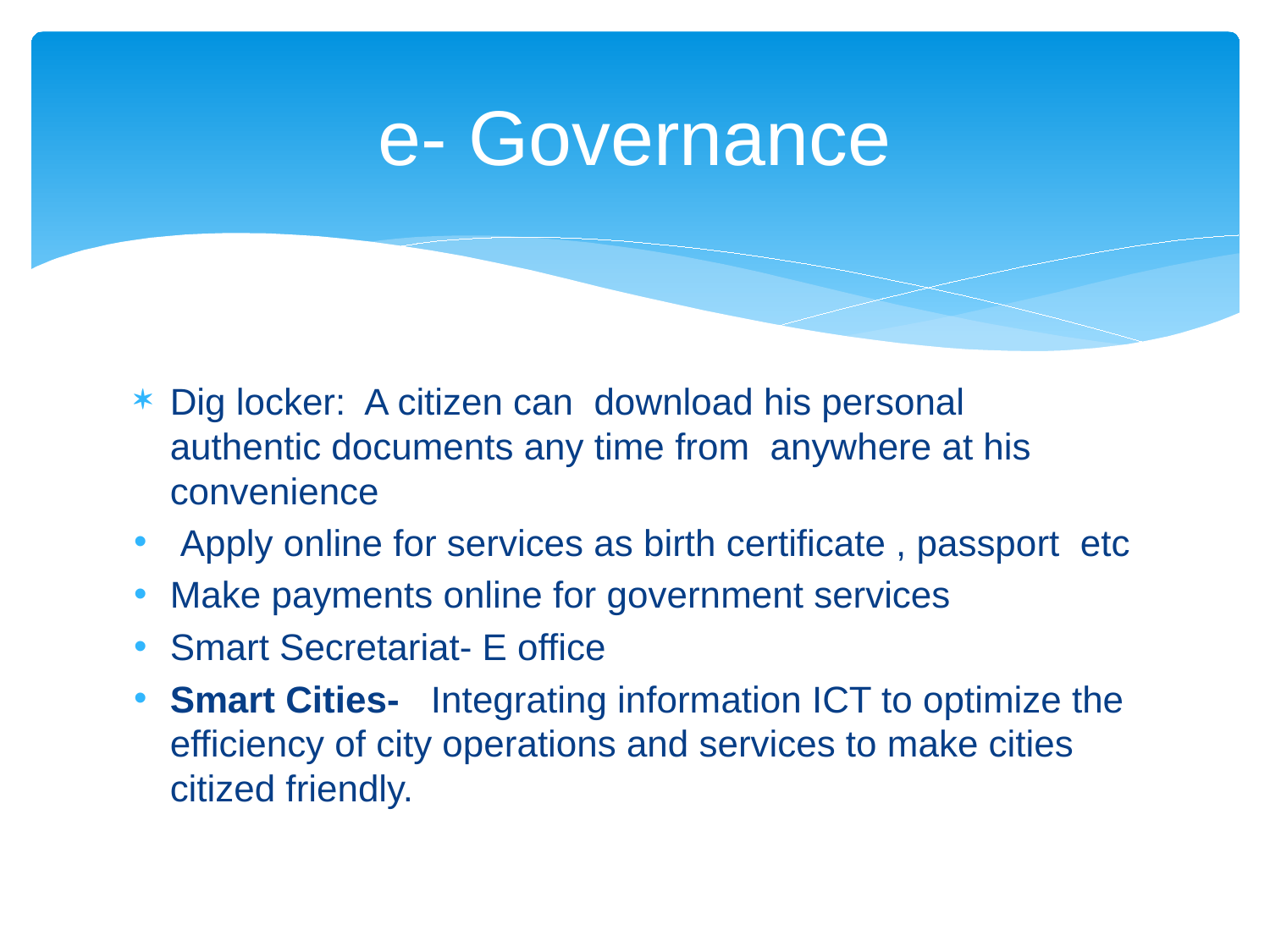

# e- Governance
Dig locker:  A citizen can  download his personal  authentic documents any time from  anywhere at his  convenience
 Apply online for services as birth certificate , passport  etc
Make payments online for government services
Smart Secretariat- E office
Smart Cities-   Integrating information ICT to optimize the efficiency of city operations and services to make cities citized friendly.